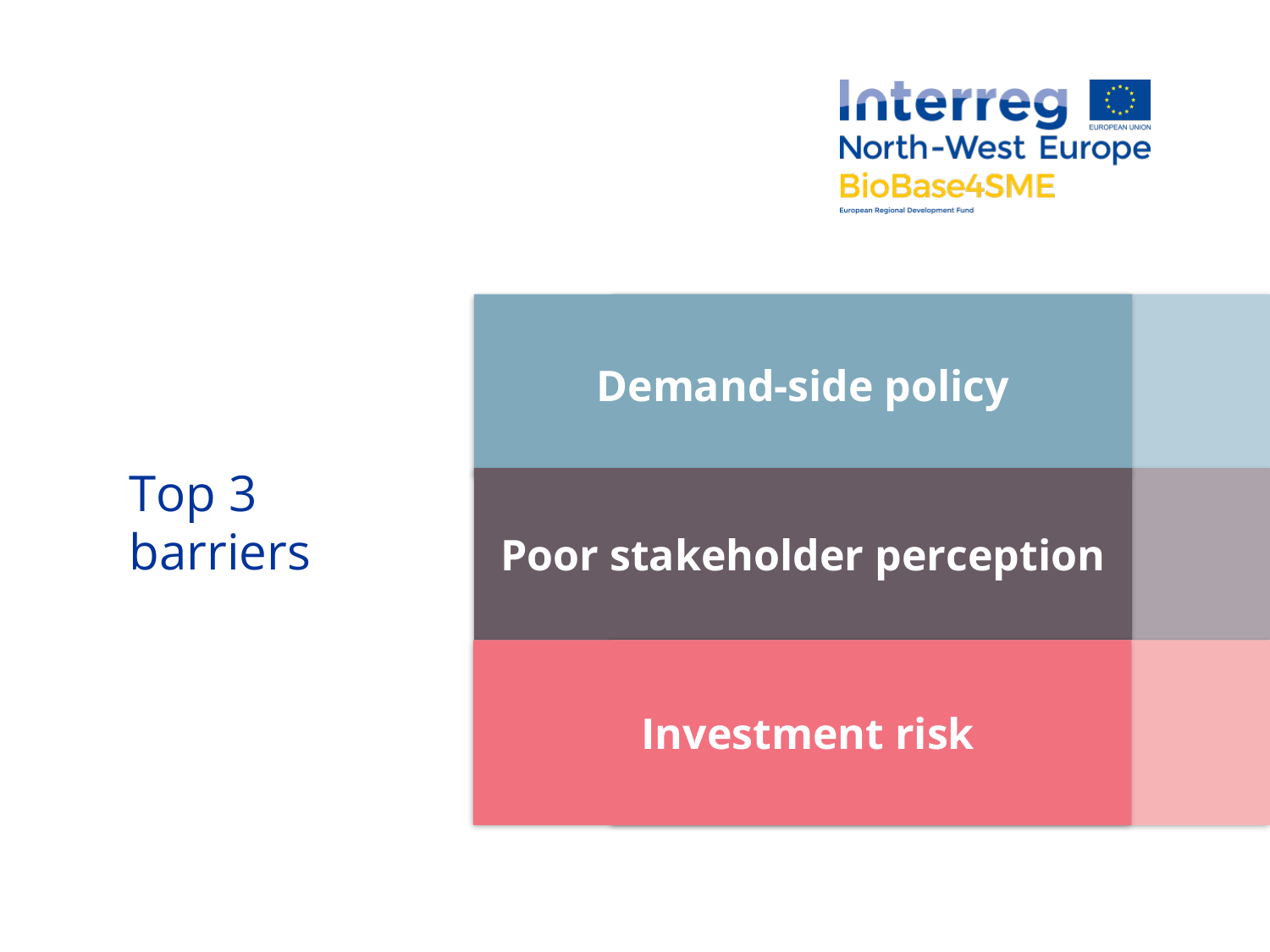

Demand-side policy

Top 3 barriers
Poor stakeholder perception

#
 Investment risk